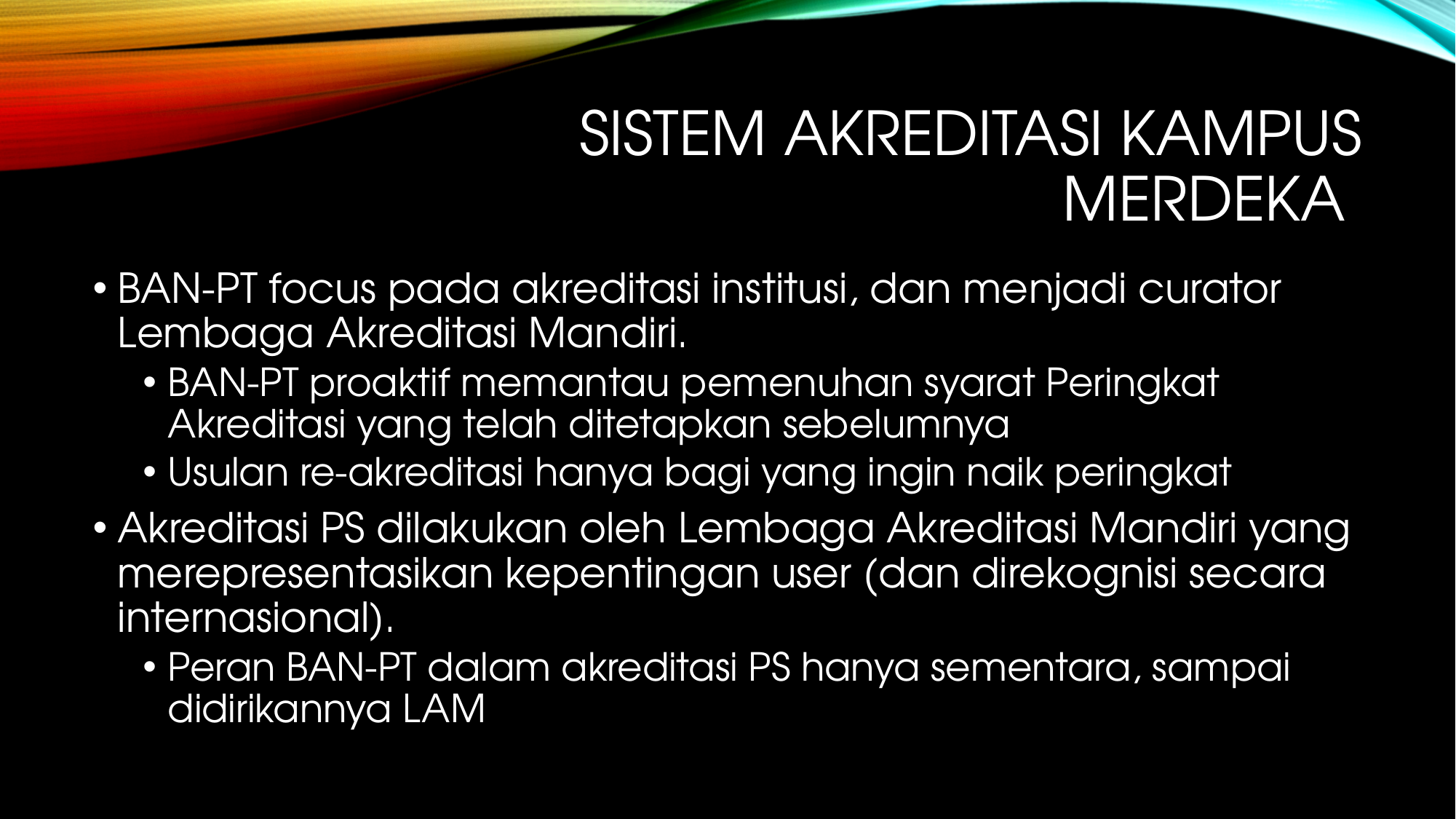

# Sistem akreditasi kampus merdeka
BAN-PT focus pada akreditasi institusi, dan menjadi curator Lembaga Akreditasi Mandiri.
BAN-PT proaktif memantau pemenuhan syarat Peringkat Akreditasi yang telah ditetapkan sebelumnya
Usulan re-akreditasi hanya bagi yang ingin naik peringkat
Akreditasi PS dilakukan oleh Lembaga Akreditasi Mandiri yang merepresentasikan kepentingan user (dan direkognisi secara internasional).
Peran BAN-PT dalam akreditasi PS hanya sementara, sampai didirikannya LAM